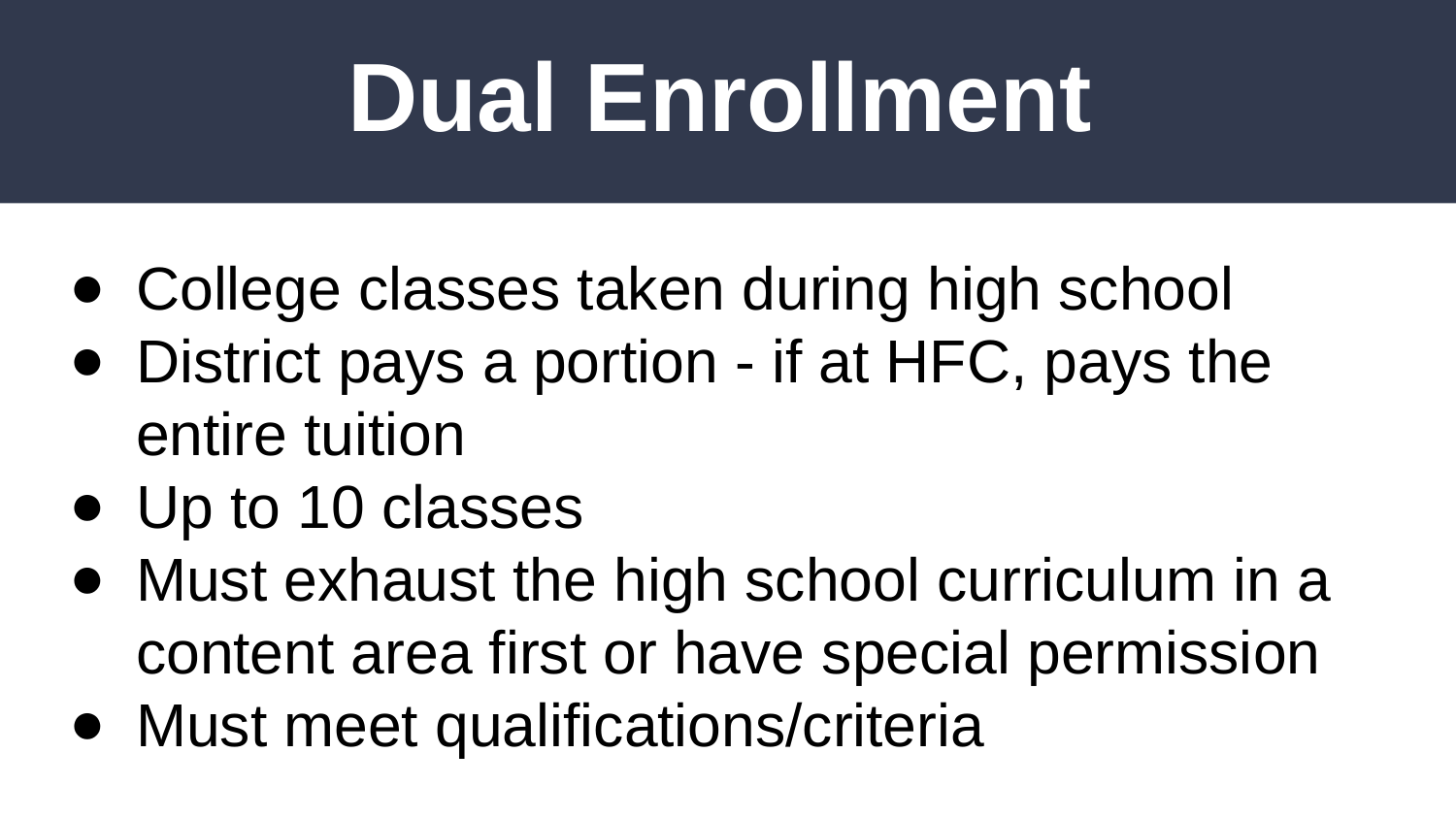

# Dual Enrollment
College classes taken during high school
District pays a portion - if at HFC, pays the entire tuition
Up to 10 classes
Must exhaust the high school curriculum in a content area first or have special permission
Must meet qualifications/criteria